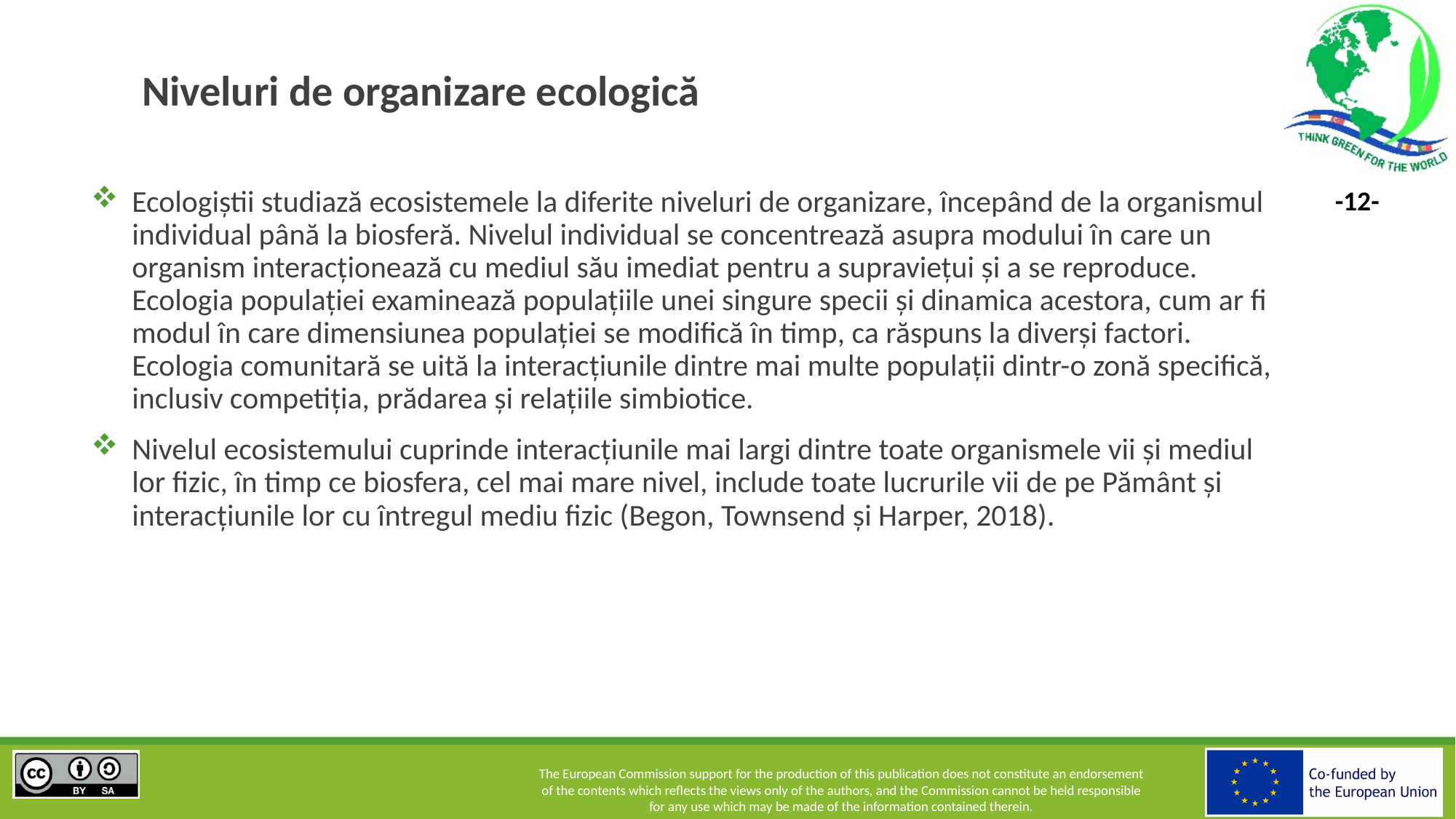

# Niveluri de organizare ecologică
Ecologiștii studiază ecosistemele la diferite niveluri de organizare, începând de la organismul individual până la biosferă. Nivelul individual se concentrează asupra modului în care un organism interacționează cu mediul său imediat pentru a supraviețui și a se reproduce. Ecologia populației examinează populațiile unei singure specii și dinamica acestora, cum ar fi modul în care dimensiunea populației se modifică în timp, ca răspuns la diverși factori. Ecologia comunitară se uită la interacțiunile dintre mai multe populații dintr-o zonă specifică, inclusiv competiția, prădarea și relațiile simbiotice.
Nivelul ecosistemului cuprinde interacțiunile mai largi dintre toate organismele vii și mediul lor fizic, în timp ce biosfera, cel mai mare nivel, include toate lucrurile vii de pe Pământ și interacțiunile lor cu întregul mediu fizic (Begon, Townsend și Harper, 2018).